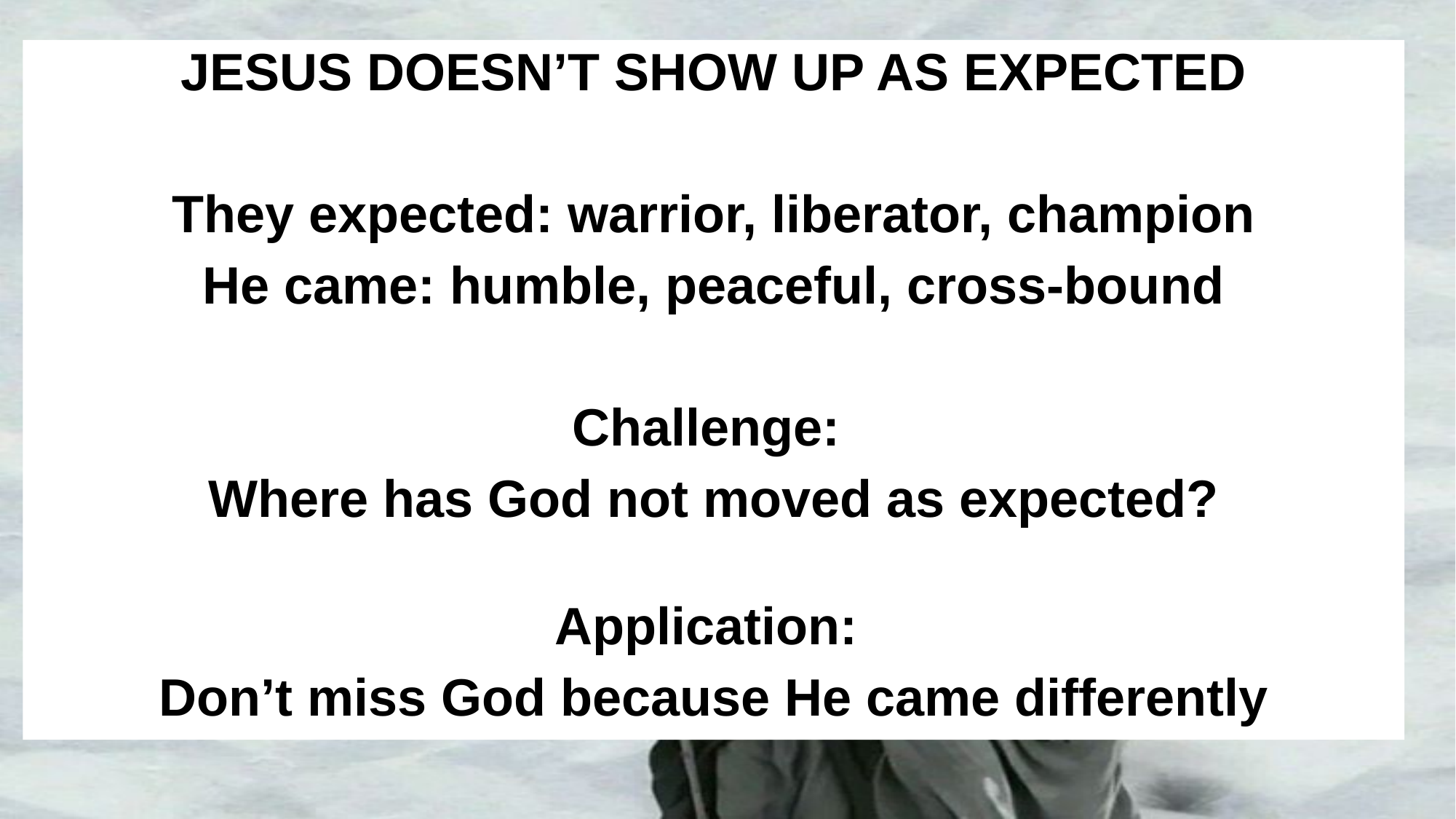

JESUS DOESN’T SHOW UP AS EXPECTED

They expected: warrior, liberator, champion
He came: humble, peaceful, cross‑bound

Challenge:
Where has God not moved as expected?
Application:
Don’t miss God because He came differently